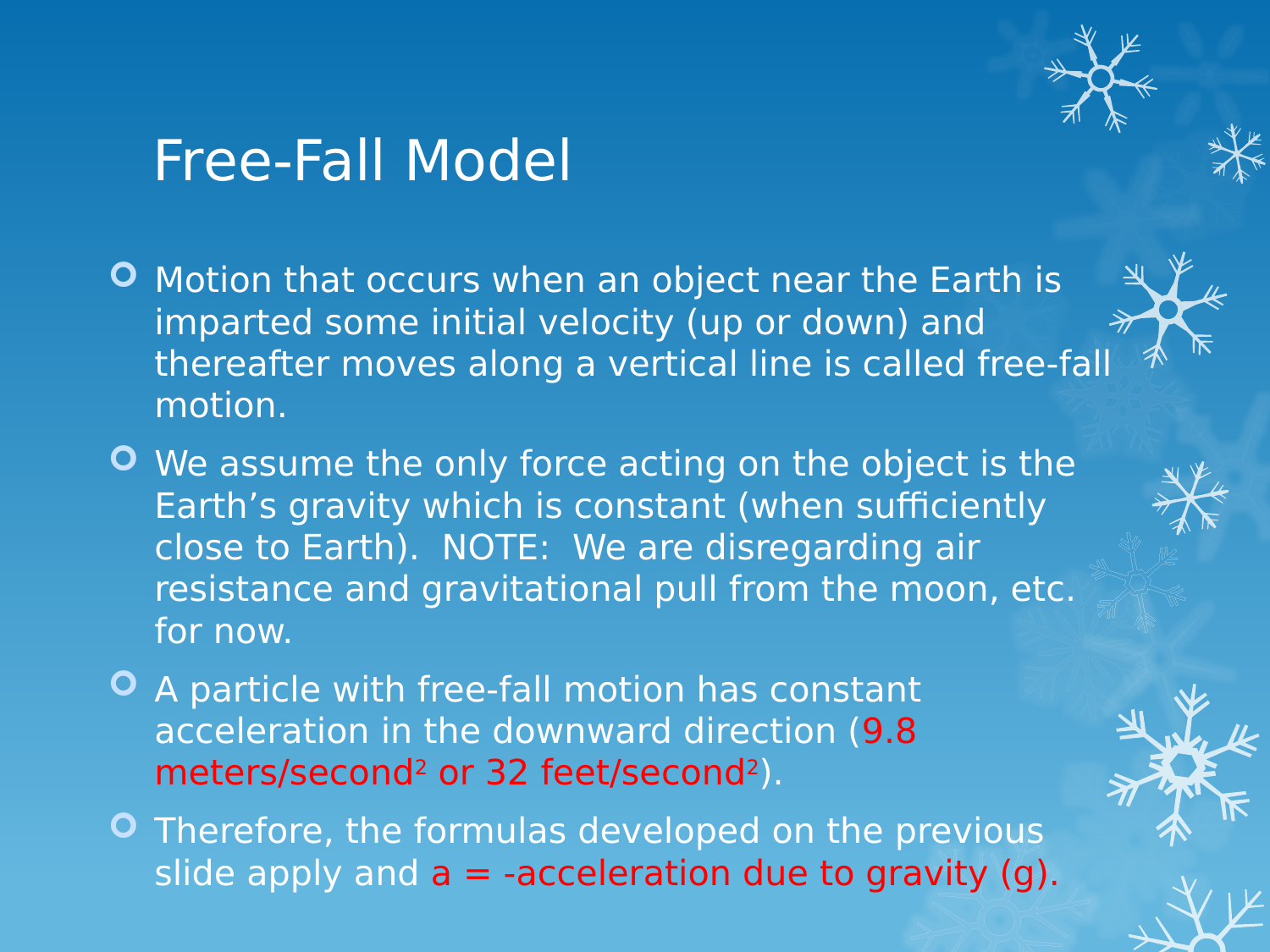

# Free-Fall Model
Motion that occurs when an object near the Earth is imparted some initial velocity (up or down) and thereafter moves along a vertical line is called free-fall motion.
We assume the only force acting on the object is the Earth’s gravity which is constant (when sufficiently close to Earth).  NOTE:  We are disregarding air resistance and gravitational pull from the moon, etc. for now.
A particle with free-fall motion has constant acceleration in the downward direction (9.8 meters/second2 or 32 feet/second2).
Therefore, the formulas developed on the previous slide apply and a = -acceleration due to gravity (g).